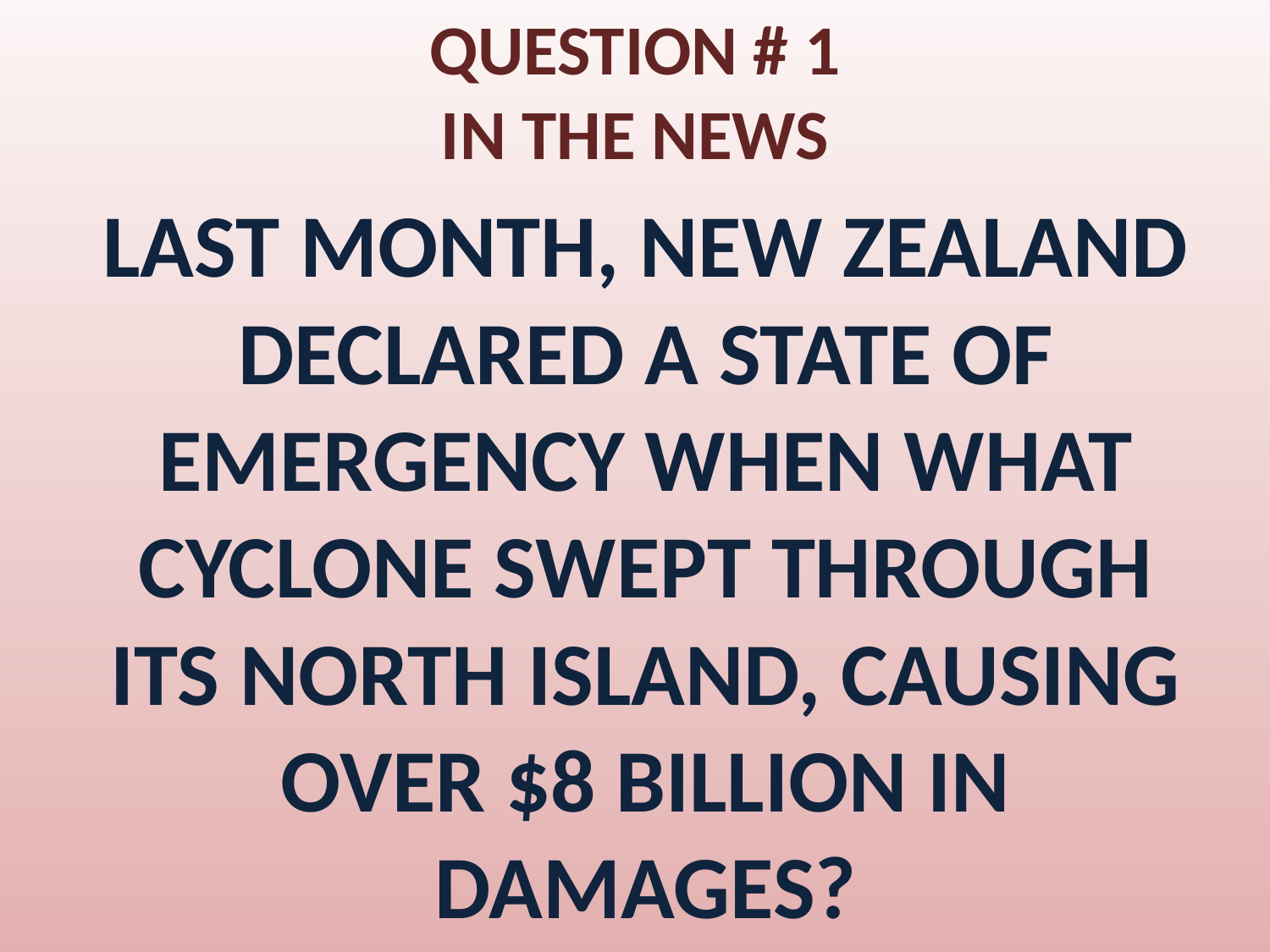

# QUESTION # 1 IN THE NEWS
LAST MONTH, NEW ZEALAND DECLARED A STATE OF EMERGENCY WHEN WHAT CYCLONE SWEPT THROUGH ITS NORTH ISLAND, CAUSING OVER $8 BILLION IN DAMAGES?